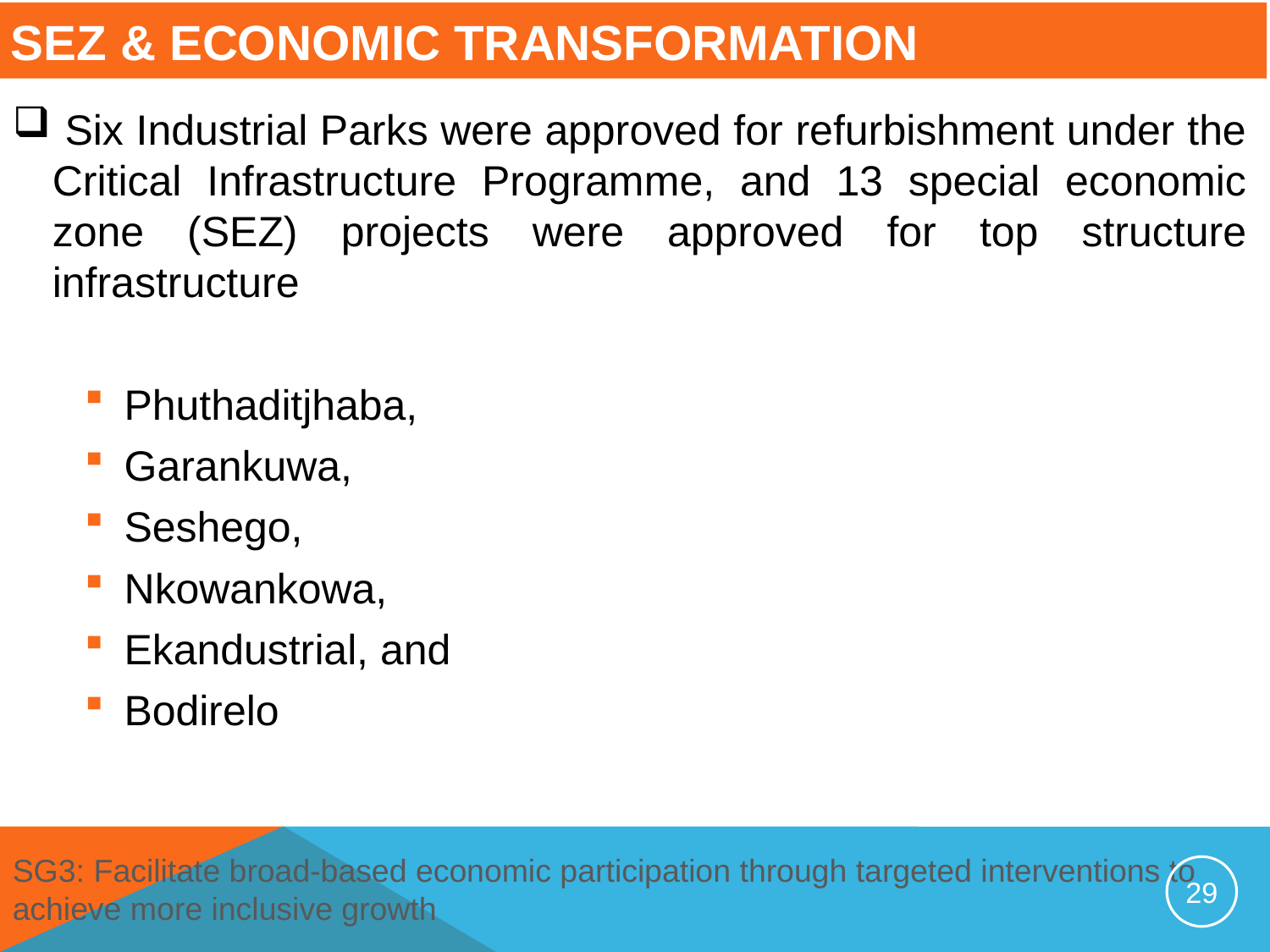

# SEZ & Economic Transformation
 Six Industrial Parks were approved for refurbishment under the Critical Infrastructure Programme, and 13 special economic zone (SEZ) projects were approved for top structure infrastructure

Phuthaditjhaba,
Garankuwa,
Seshego,
Nkowankowa,
Ekandustrial, and
Bodirelo

SG3: Facilitate broad-based economic participation through targeted interventions to achieve more inclusive growth
29